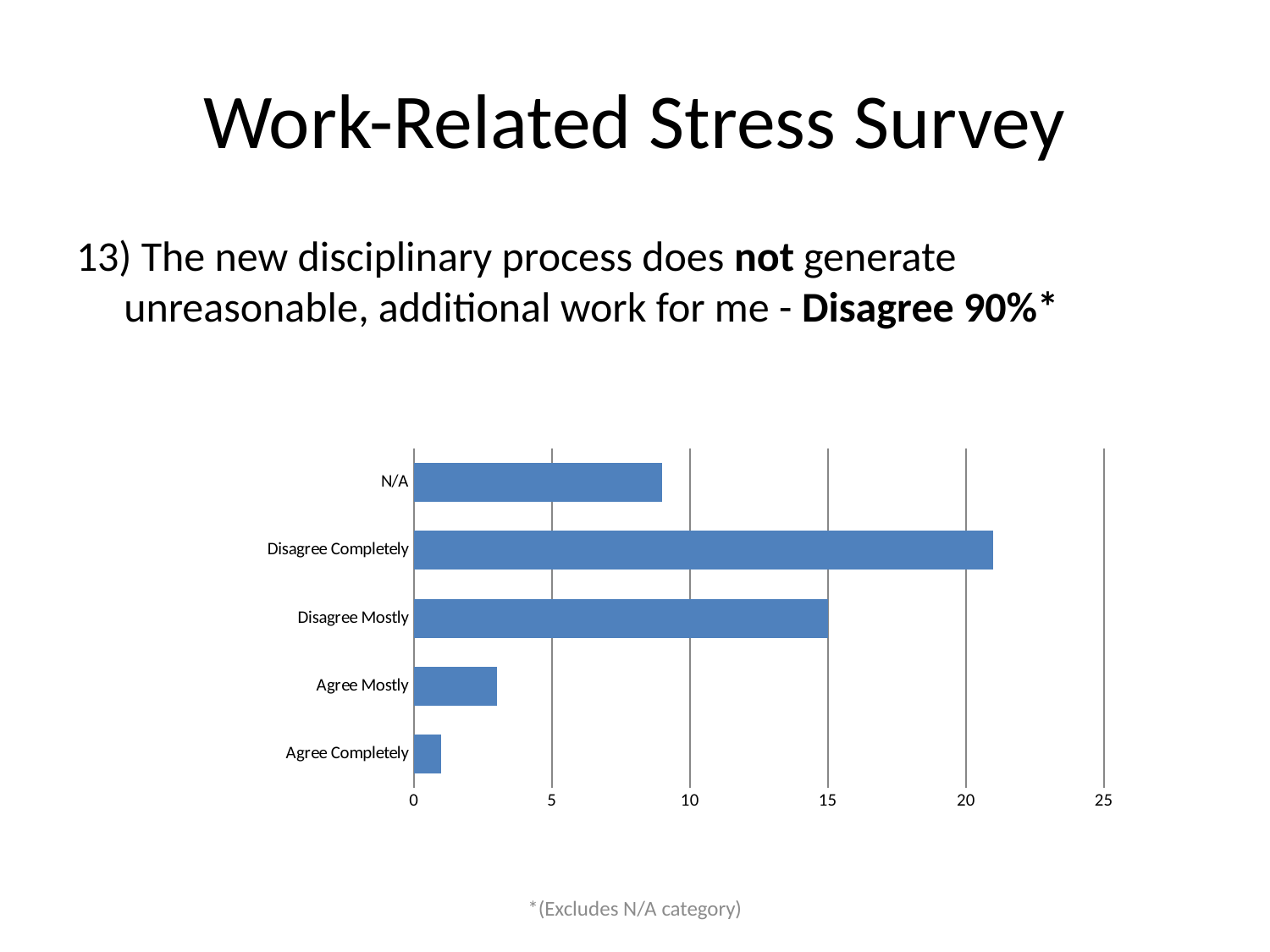

# Work-Related Stress Survey
13) The new disciplinary process does not generate unreasonable, additional work for me - Disagree 90%*

### Chart

| Category |  |
|---|---|
| Agree Completely | 1.0 |
| Agree Mostly | 3.0 |
| Disagree Mostly | 15.0 |
| Disagree Completely | 21.0 |
| N/A | 9.0 |
*(Excludes N/A category)